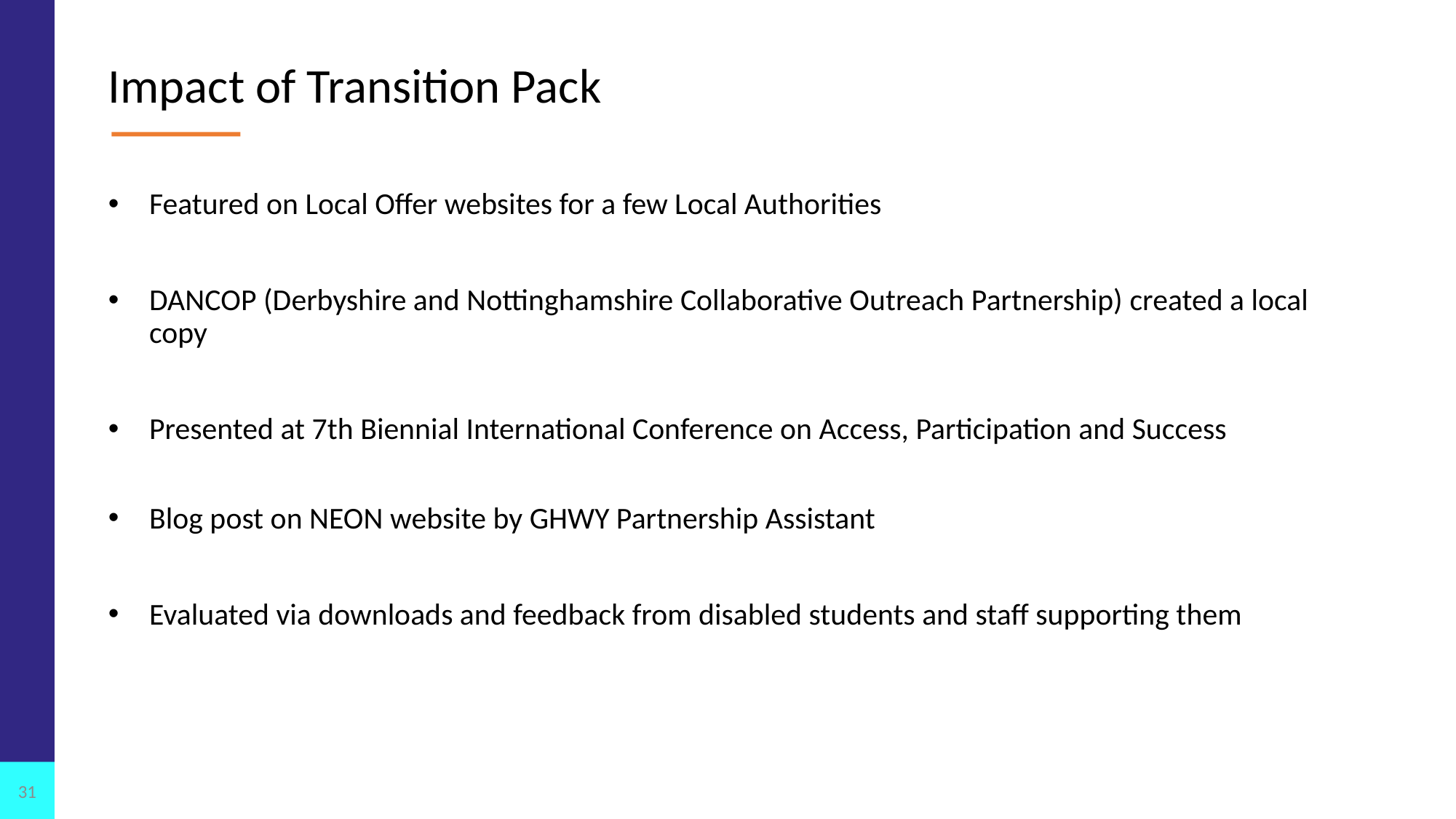

# Impact of Transition Pack
Featured on Local Offer websites for a few Local Authorities

DANCOP (Derbyshire and Nottinghamshire Collaborative Outreach Partnership) created a local copy

Presented at 7th Biennial International Conference on Access, Participation and Success

Blog post on NEON website by GHWY Partnership Assistant

Evaluated via downloads and feedback from disabled students and staff supporting them

31